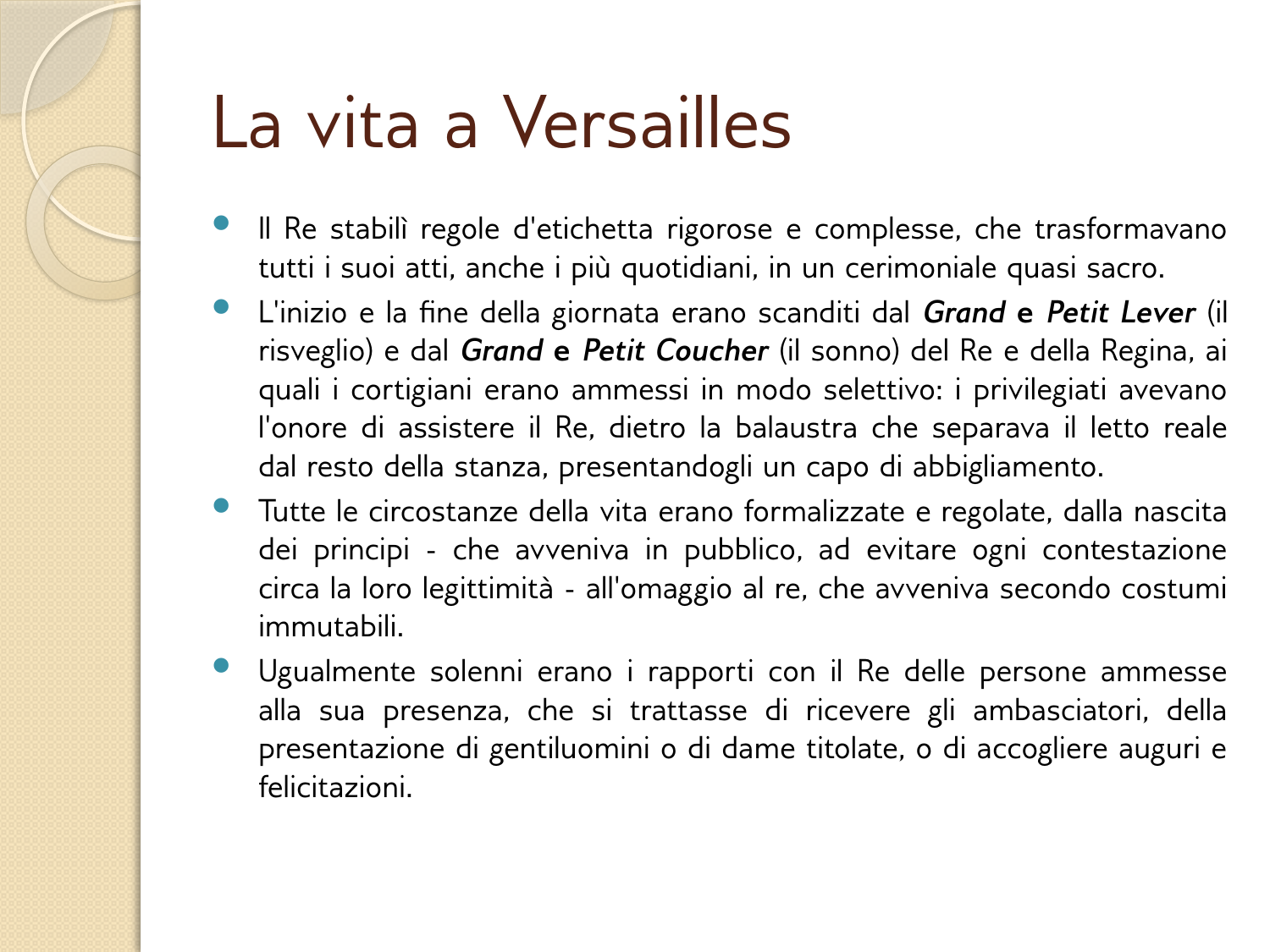

# La vita a Versailles
Il Re stabilì regole d'etichetta rigorose e complesse, che trasformavano tutti i suoi atti, anche i più quotidiani, in un cerimoniale quasi sacro.
L'inizio e la fine della giornata erano scanditi dal Grand e Petit Lever (il risveglio) e dal Grand e Petit Coucher (il sonno) del Re e della Regina, ai quali i cortigiani erano ammessi in modo selettivo: i privilegiati avevano l'onore di assistere il Re, dietro la balaustra che separava il letto reale dal resto della stanza, presentandogli un capo di abbigliamento.
Tutte le circostanze della vita erano formalizzate e regolate, dalla nascita dei principi - che avveniva in pubblico, ad evitare ogni contestazione circa la loro legittimità - all'omaggio al re, che avveniva secondo costumi immutabili.
Ugualmente solenni erano i rapporti con il Re delle persone ammesse alla sua presenza, che si trattasse di ricevere gli ambasciatori, della presentazione di gentiluomini o di dame titolate, o di accogliere auguri e felicitazioni.